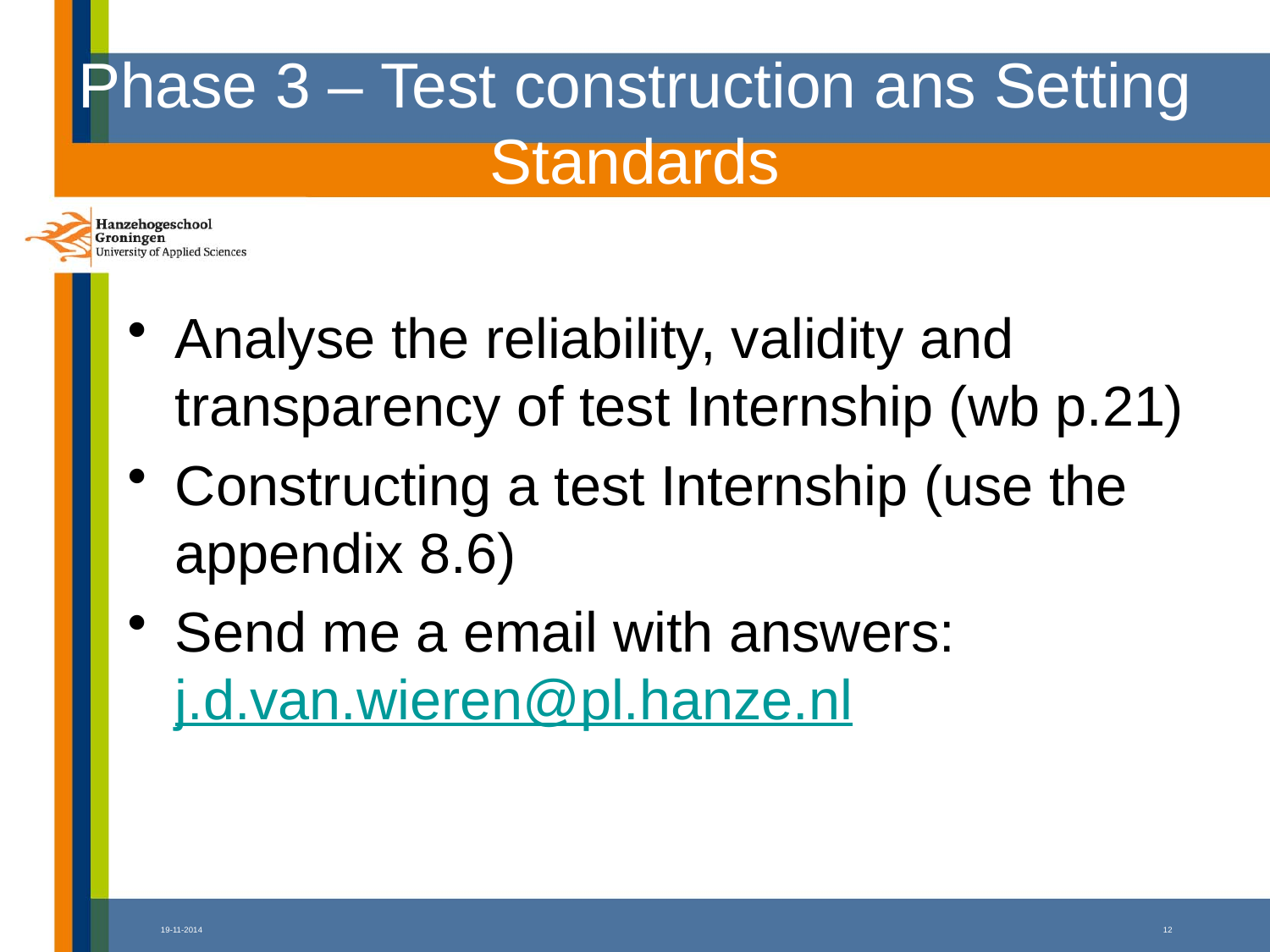

# Phase 3 – Test construction ans Setting Standards
Analyse the reliability, validity and transparency of test Internship (wb p.21)
Constructing a test Internship (use the appendix 8.6)
Send me a email with answers: j.d.van.wieren@pl.hanze.nl

19-11-2014

12